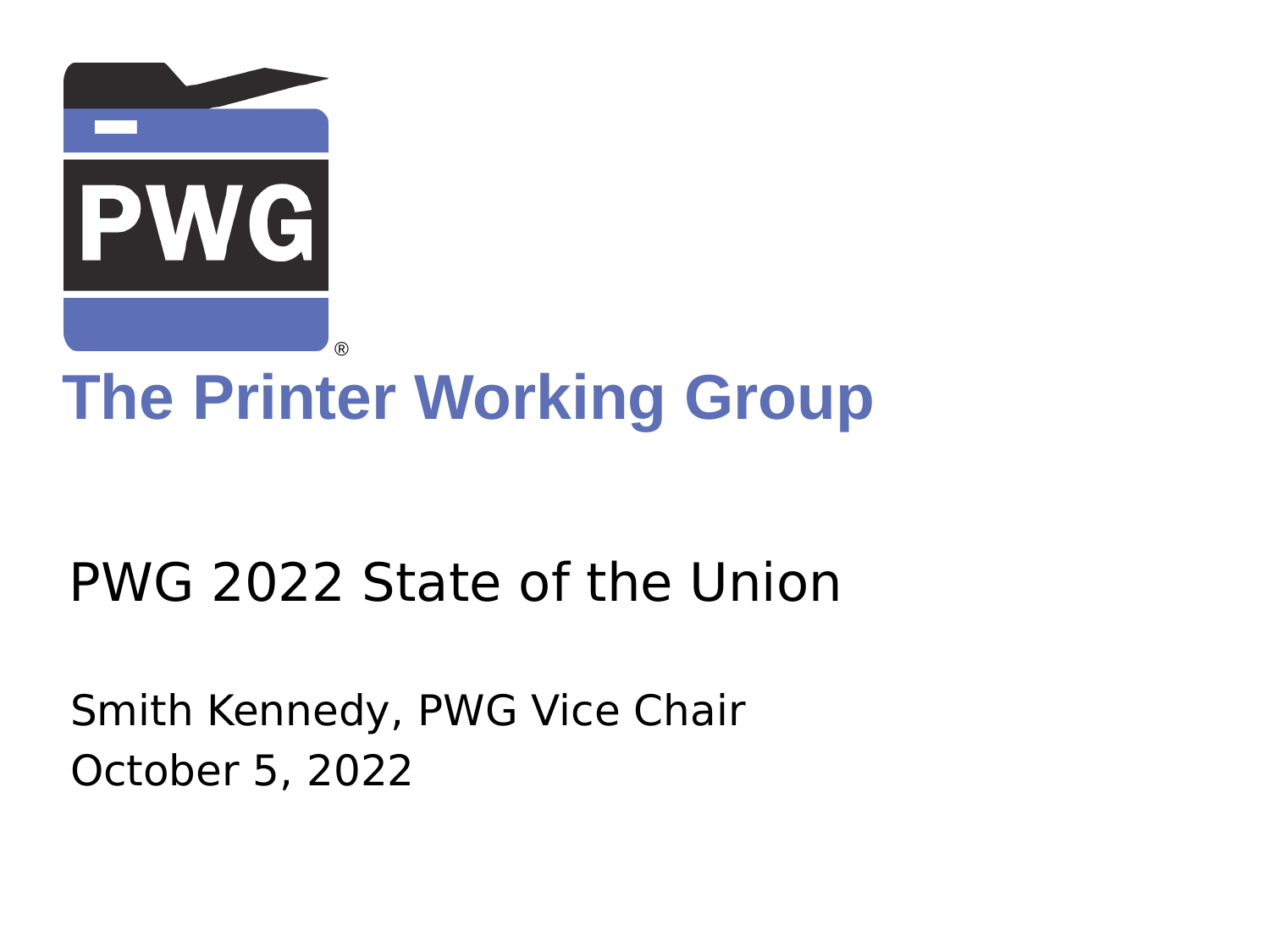

# PWG 2022 State of the Union

Smith Kennedy, PWG Vice Chair
October 5, 2022